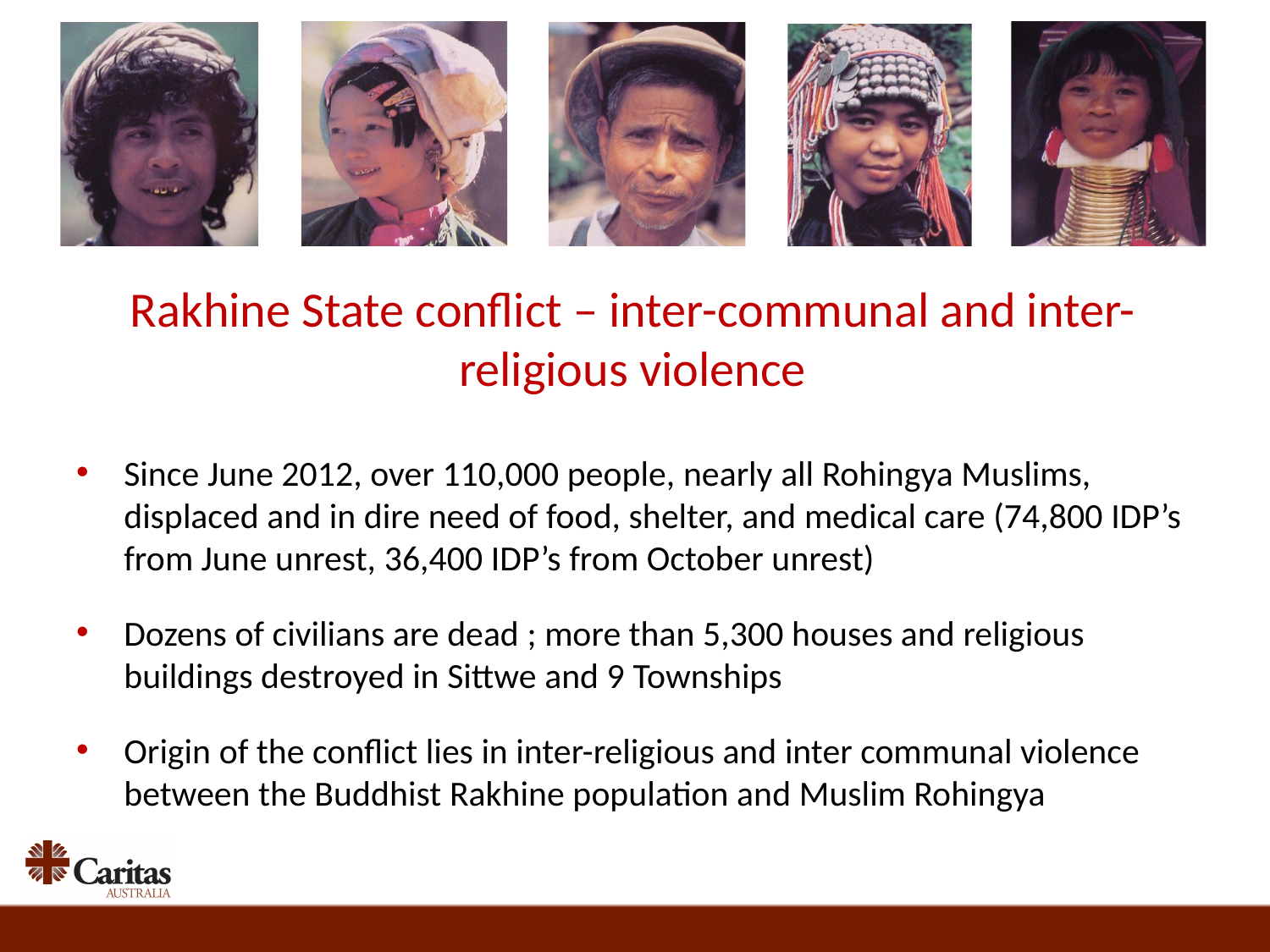

# Rakhine State conflict – inter-communal and inter-religious violence
Since June 2012, over 110,000 people, nearly all Rohingya Muslims, displaced and in dire need of food, shelter, and medical care (74,800 IDP’s from June unrest, 36,400 IDP’s from October unrest)

Dozens of civilians are dead ; more than 5,300 houses and religious buildings destroyed in Sittwe and 9 Townships

Origin of the conflict lies in inter-religious and inter communal violence between the Buddhist Rakhine population and Muslim Rohingya